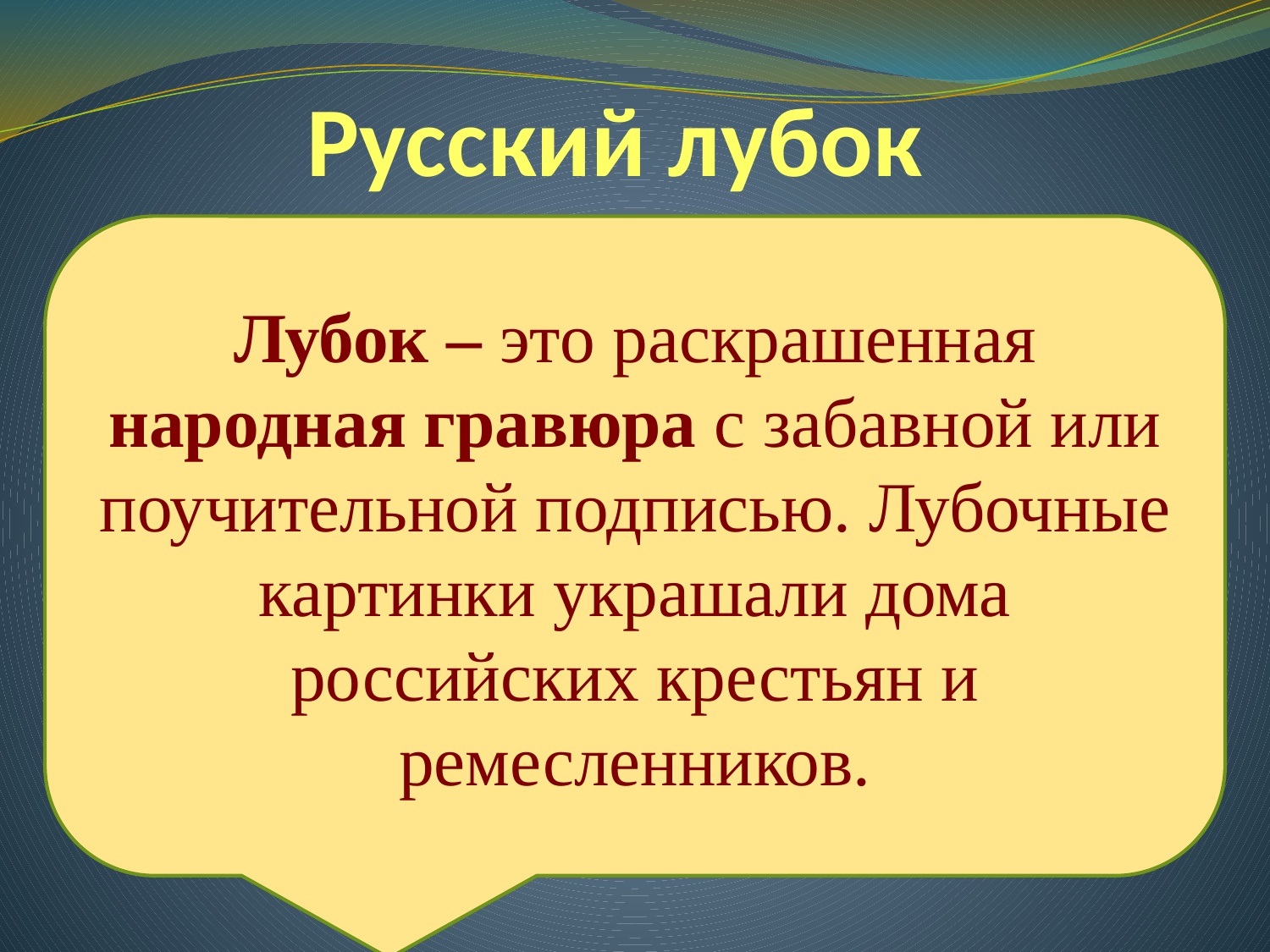

# Русский лубок
Лубок – это раскрашенная народная гравюра с забавной или поучительной подписью. Лубочные картинки украшали дома российских крестьян и ремесленников.